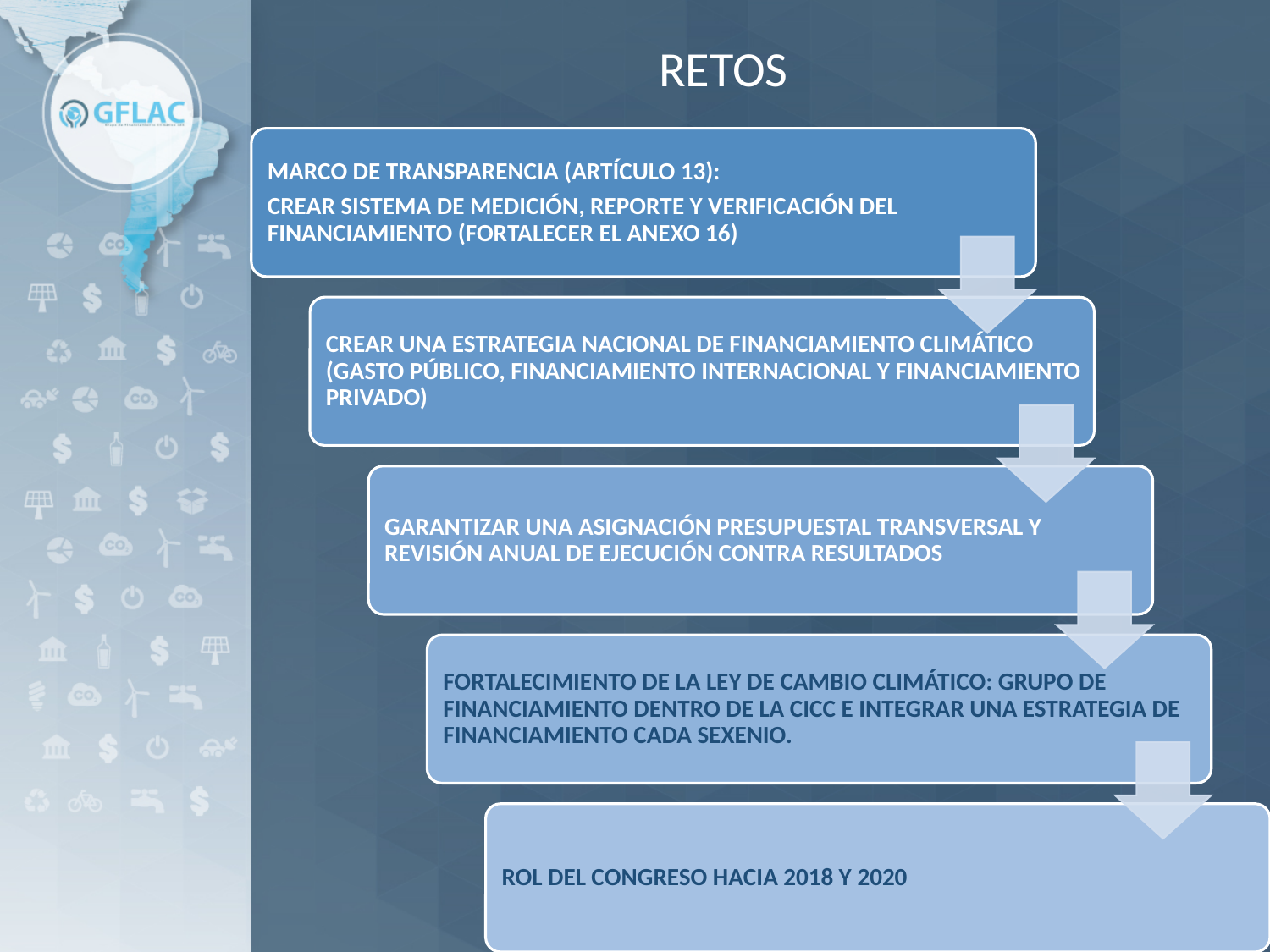

# RETOS
MARCO DE TRANSPARENCIA (ARTÍCULO 13):
CREAR SISTEMA DE MEDICIÓN, REPORTE Y VERIFICACIÓN DEL FINANCIAMIENTO (FORTALECER EL ANEXO 16)
CREAR UNA ESTRATEGIA NACIONAL DE FINANCIAMIENTO CLIMÁTICO (GASTO PÚBLICO, FINANCIAMIENTO INTERNACIONAL Y FINANCIAMIENTO PRIVADO)
GARANTIZAR UNA ASIGNACIÓN PRESUPUESTAL TRANSVERSAL Y REVISIÓN ANUAL DE EJECUCIÓN CONTRA RESULTADOS
FORTALECIMIENTO DE LA LEY DE CAMBIO CLIMÁTICO: GRUPO DE FINANCIAMIENTO DENTRO DE LA CICC E INTEGRAR UNA ESTRATEGIA DE FINANCIAMIENTO CADA SEXENIO.
ROL DEL CONGRESO HACIA 2018 Y 2020